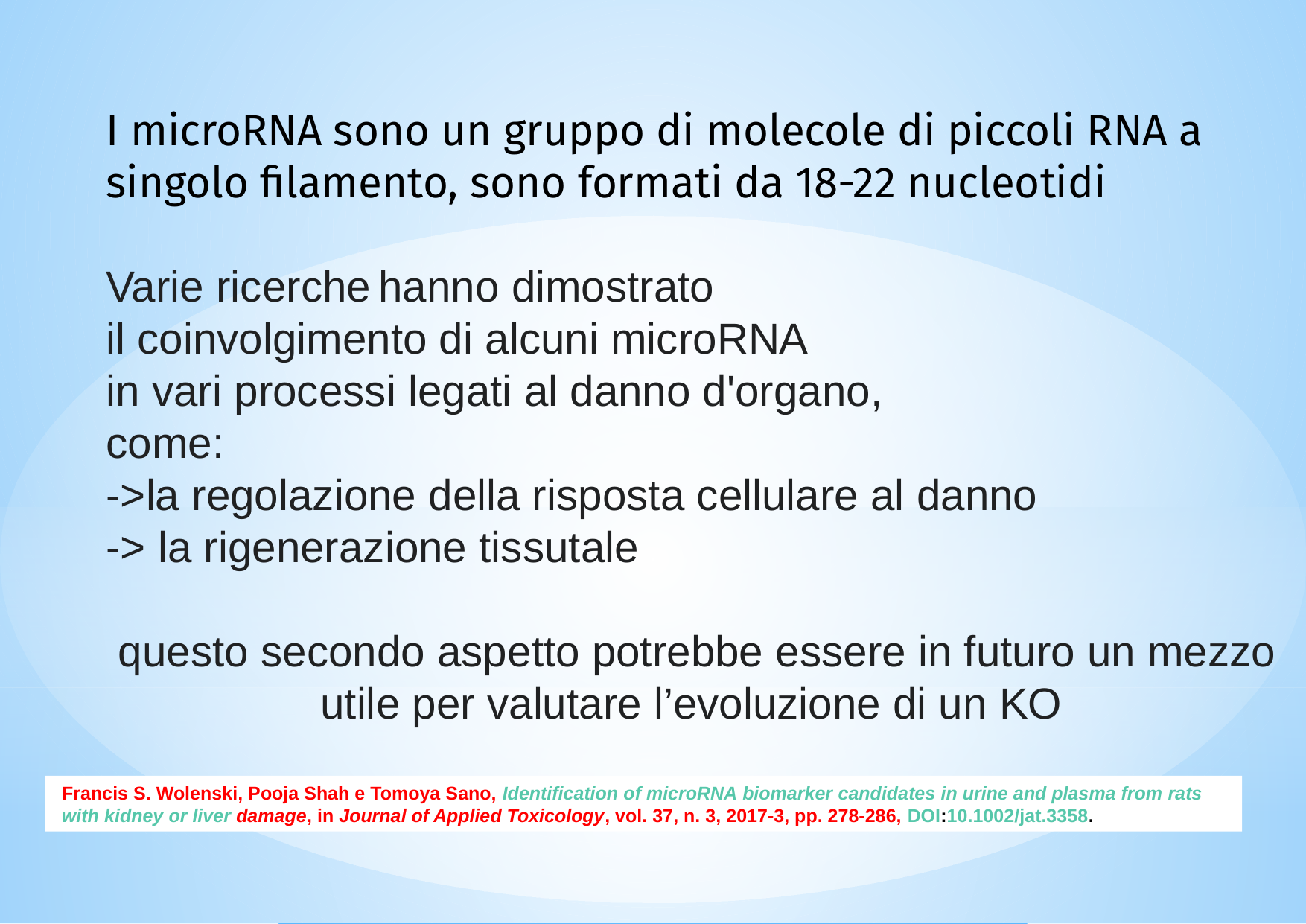

I microRNA sono un gruppo di molecole di piccoli RNA a singolo filamento, sono formati da 18-22 nucleotidi

Varie ricerche hanno dimostrato
il coinvolgimento di alcuni microRNA
in vari processi legati al danno d'organo,
come:
->la regolazione della risposta cellulare al danno
-> la rigenerazione tissutale

 questo secondo aspetto potrebbe essere in futuro un mezzo utile per valutare l’evoluzione di un KO
 Francis S. Wolenski, Pooja Shah e Tomoya Sano, Identification of microRNA biomarker candidates in urine and plasma from rats with kidney or liver damage, in Journal of Applied Toxicology, vol. 37, n. 3, 2017-3, pp. 278-286, DOI:10.1002/jat.3358.